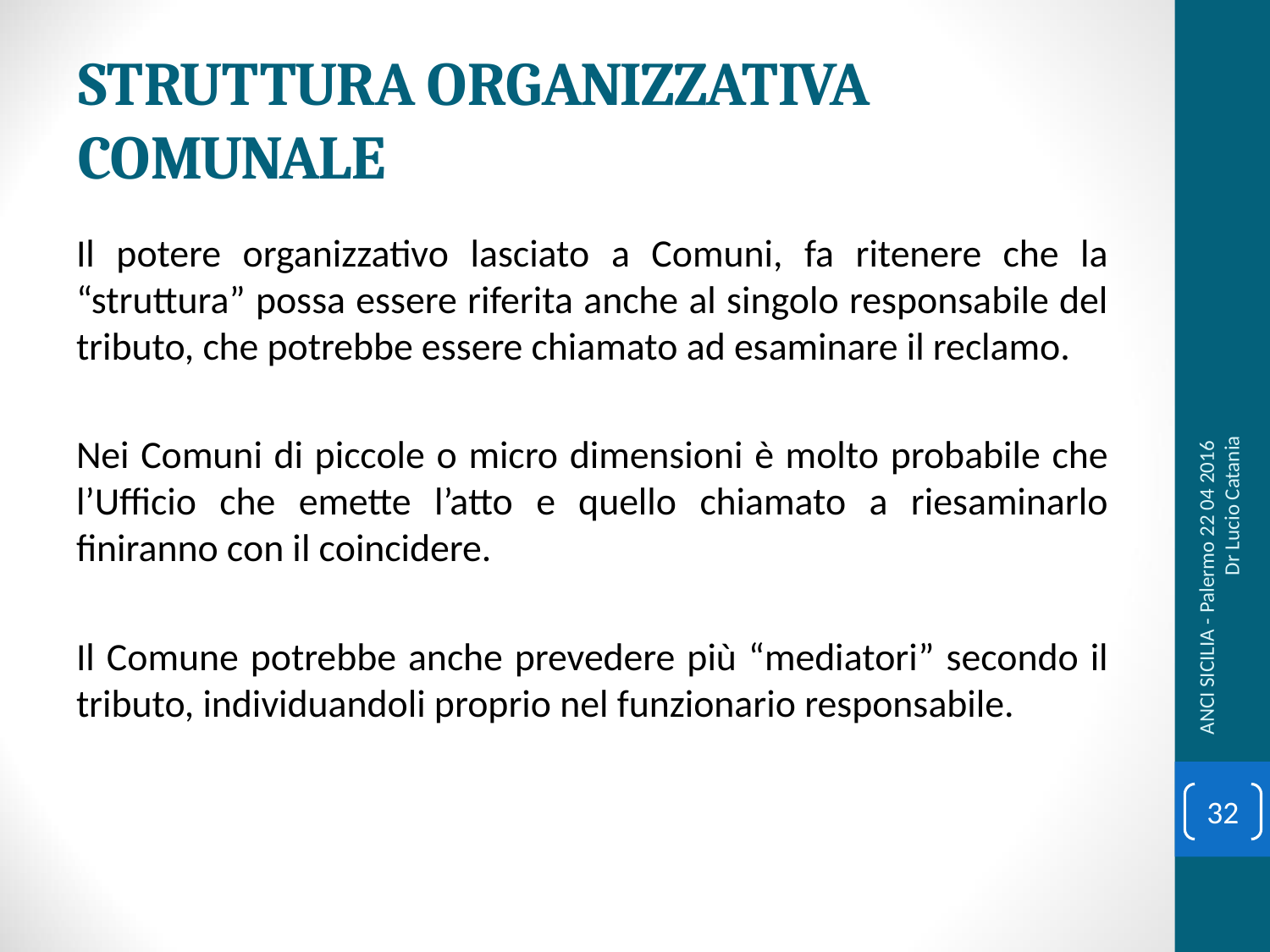

# STRUTTURA ORGANIZZATIVA COMUNALE
Il potere organizzativo lasciato a Comuni, fa ritenere che la “struttura” possa essere riferita anche al singolo responsabile del tributo, che potrebbe essere chiamato ad esaminare il reclamo.

Nei Comuni di piccole o micro dimensioni è molto probabile che l’Ufficio che emette l’atto e quello chiamato a riesaminarlo finiranno con il coincidere.

Il Comune potrebbe anche prevedere più “mediatori” secondo il tributo, individuandoli proprio nel funzionario responsabile.

ANCI SICILIA - Palermo 22 04 2016     Dr Lucio Catania
32